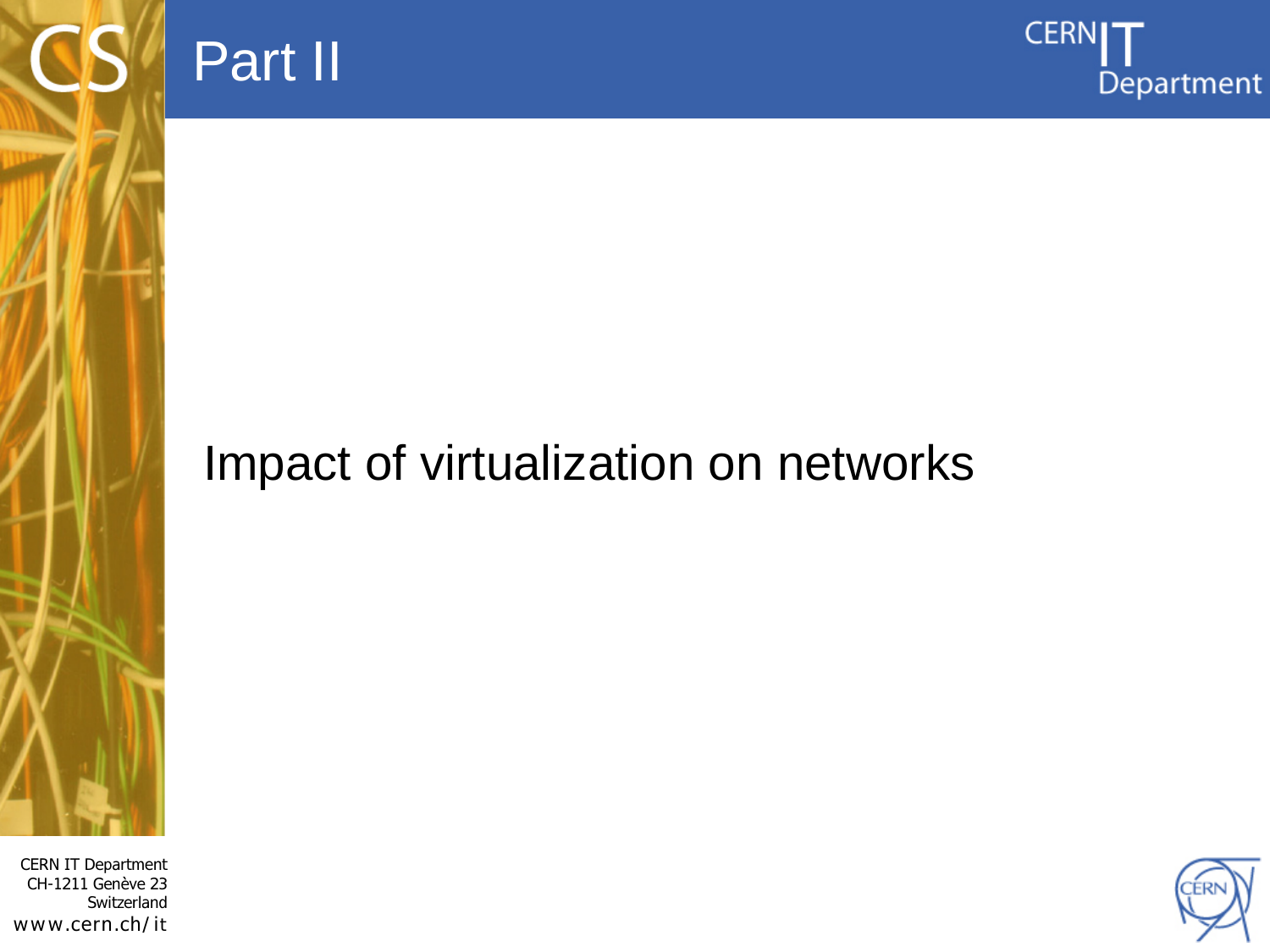

# Part II

Impact of virtualization on networks